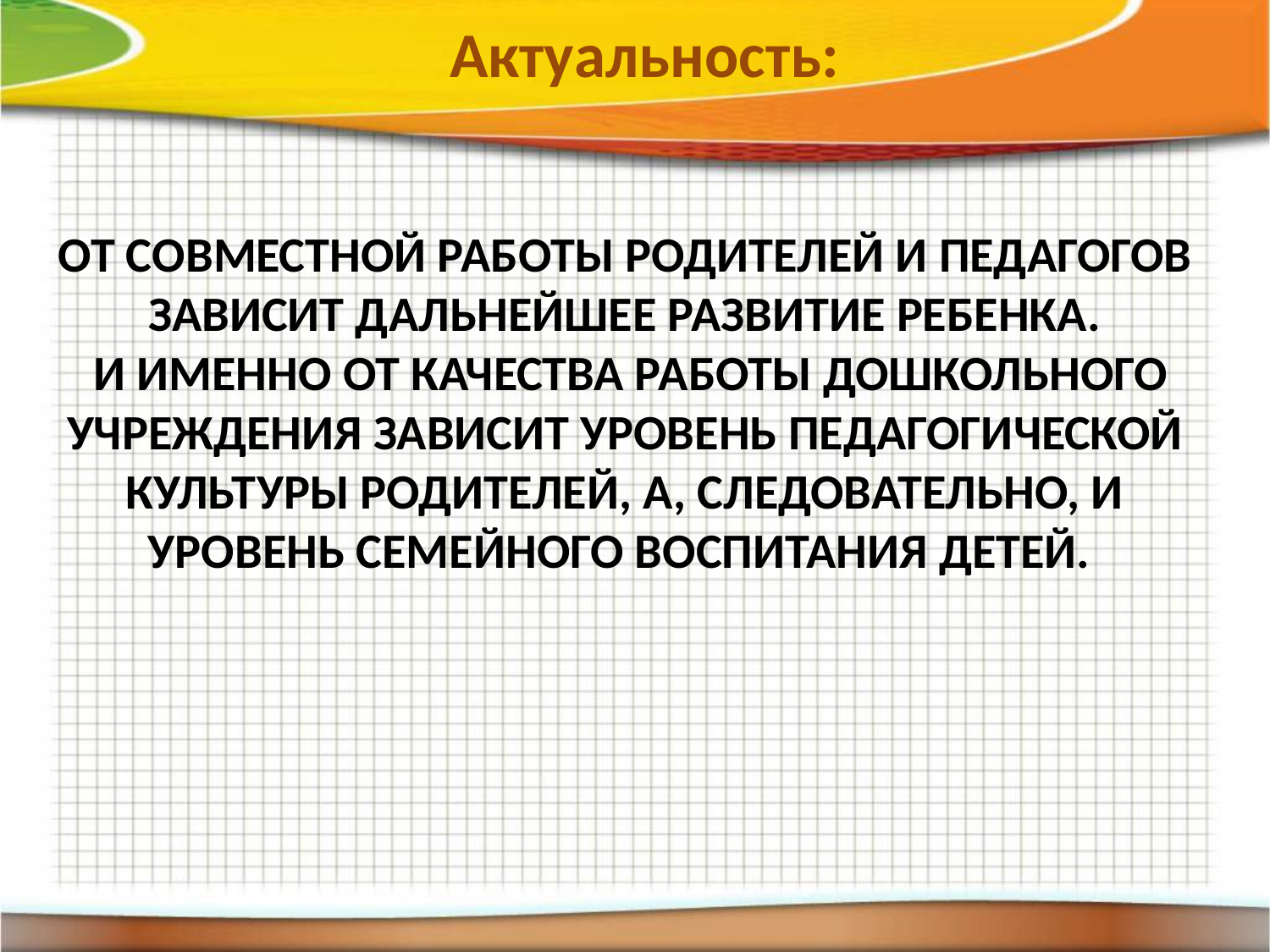

Актуальность:
# от совместной работы родителей и педагогов зависит дальнейшее развитие ребенка. И именно от качества работы дошкольного учреждения зависит уровень педагогической культуры родителей, а, следовательно, и уровень семейного воспитания детей.